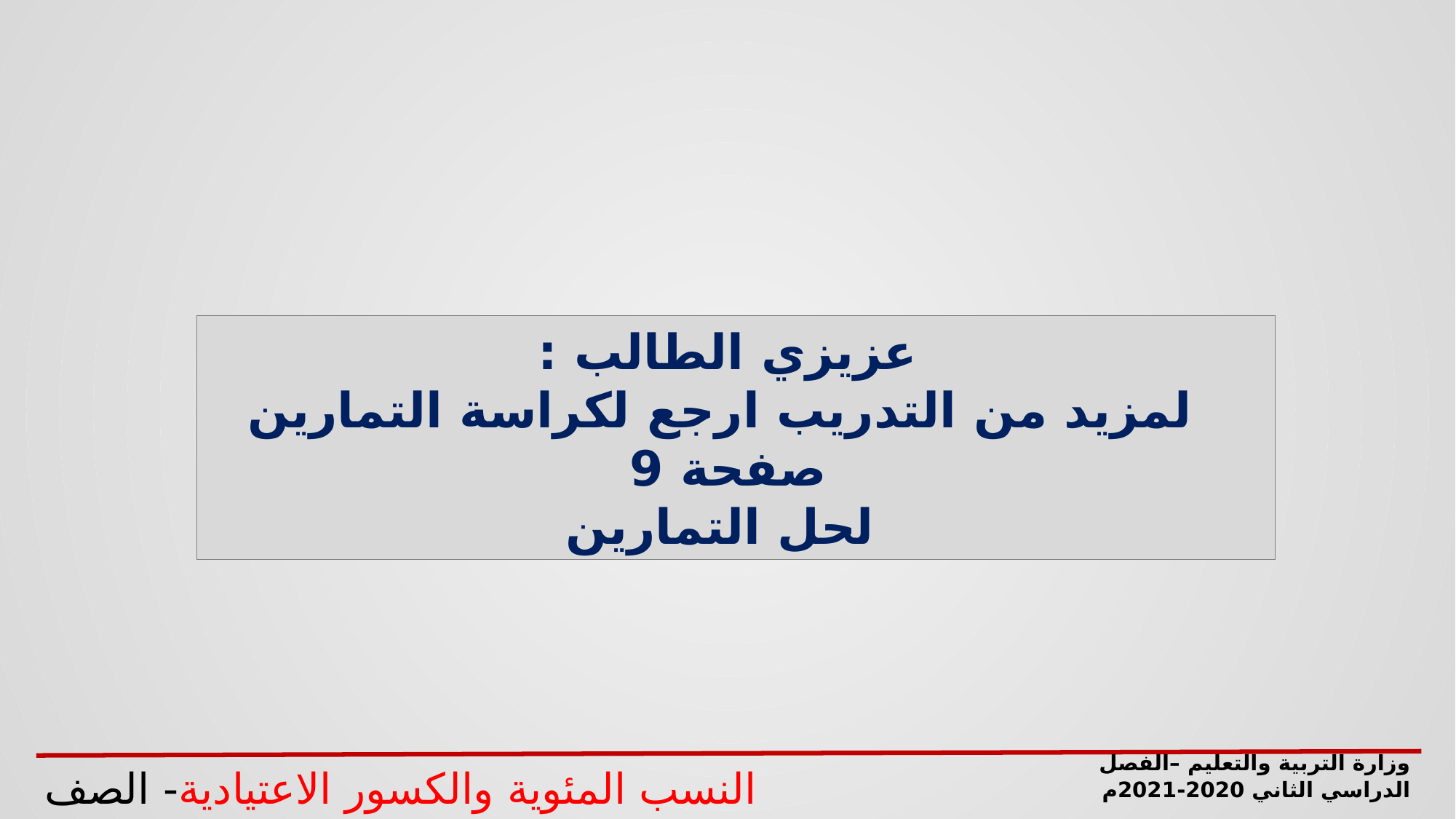

عزيزي الطالب :
لمزيد من التدريب ارجع لكراسة التمارين صفحة 9
لحل التمارين